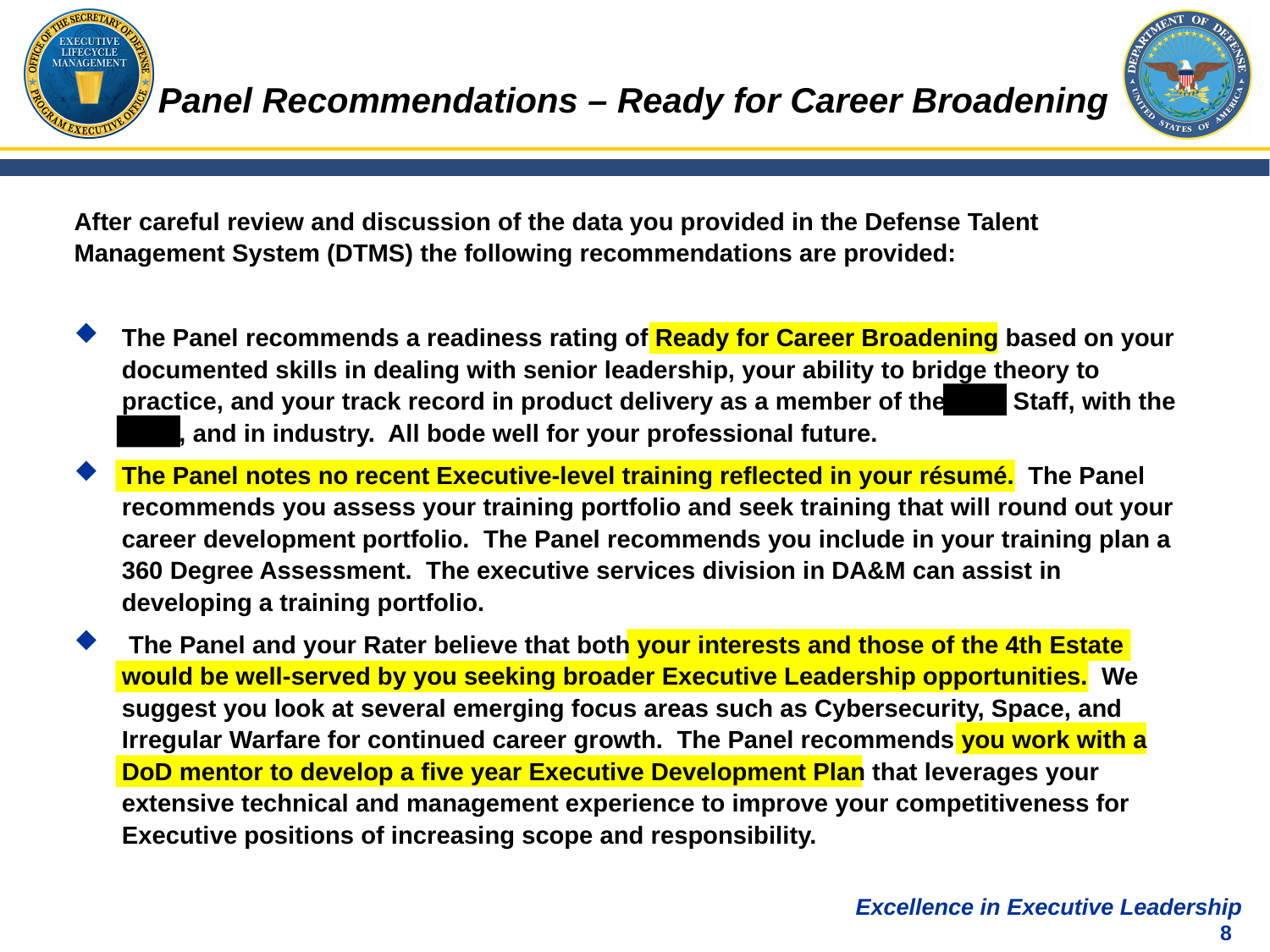

# Panel Recommendations – Ready for Career Broadening
After careful review and discussion of the data you provided in the Defense Talent Management System (DTMS) the following recommendations are provided:

The Panel recommends a readiness rating of Ready for Career Broadening based on your documented skills in dealing with senior leadership, your ability to bridge theory to practice, and your track record in product delivery as a member of the OSD Staff, with the Navy, and in industry.  All bode well for your professional future.
The Panel notes no recent Executive-level training reflected in your résumé.  The Panel recommends you assess your training portfolio and seek training that will round out your career development portfolio.  The Panel recommends you include in your training plan a 360 Degree Assessment.  The executive services division in DA&M can assist in developing a training portfolio.
 The Panel and your Rater believe that both your interests and those of the 4th Estate would be well-served by you seeking broader Executive Leadership opportunities.  We suggest you look at several emerging focus areas such as Cybersecurity, Space, and Irregular Warfare for continued career growth.  The Panel recommends you work with a DoD mentor to develop a five year Executive Development Plan that leverages your extensive technical and management experience to improve your competitiveness for Executive positions of increasing scope and responsibility.